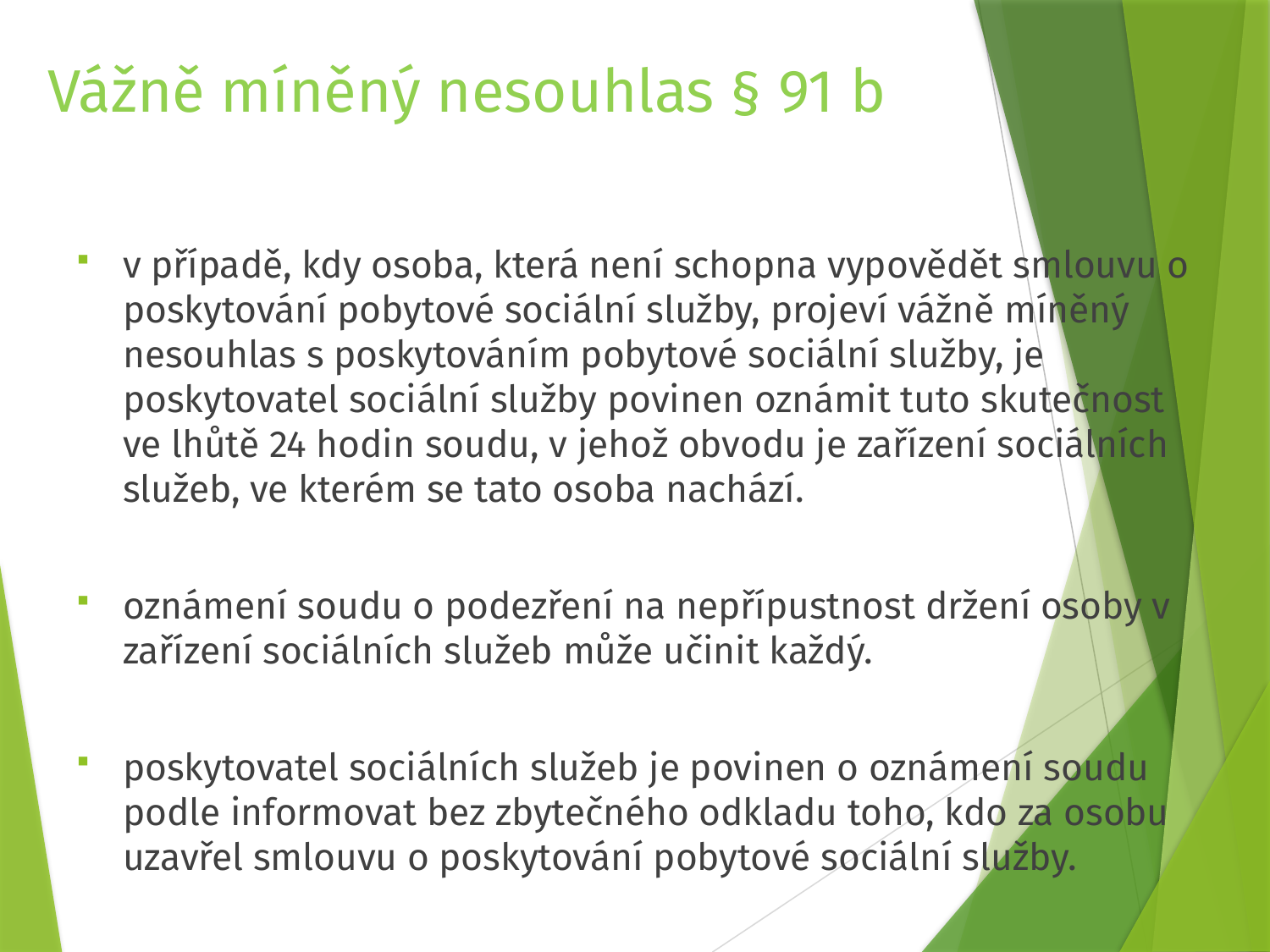

# Vážně míněný nesouhlas § 91 b

v případě, kdy osoba, která není schopna vypovědět smlouvu o poskytování pobytové sociální služby, projeví vážně míněný nesouhlas s poskytováním pobytové sociální služby, je poskytovatel sociální služby povinen oznámit tuto skutečnost ve lhůtě 24 hodin soudu, v jehož obvodu je zařízení sociálních služeb, ve kterém se tato osoba nachází.

oznámení soudu o podezření na nepřípustnost držení osoby v zařízení sociálních služeb může učinit každý.

poskytovatel sociálních služeb je povinen o oznámení soudu podle informovat bez zbytečného odkladu toho, kdo za osobu uzavřel smlouvu o poskytování pobytové sociální služby.